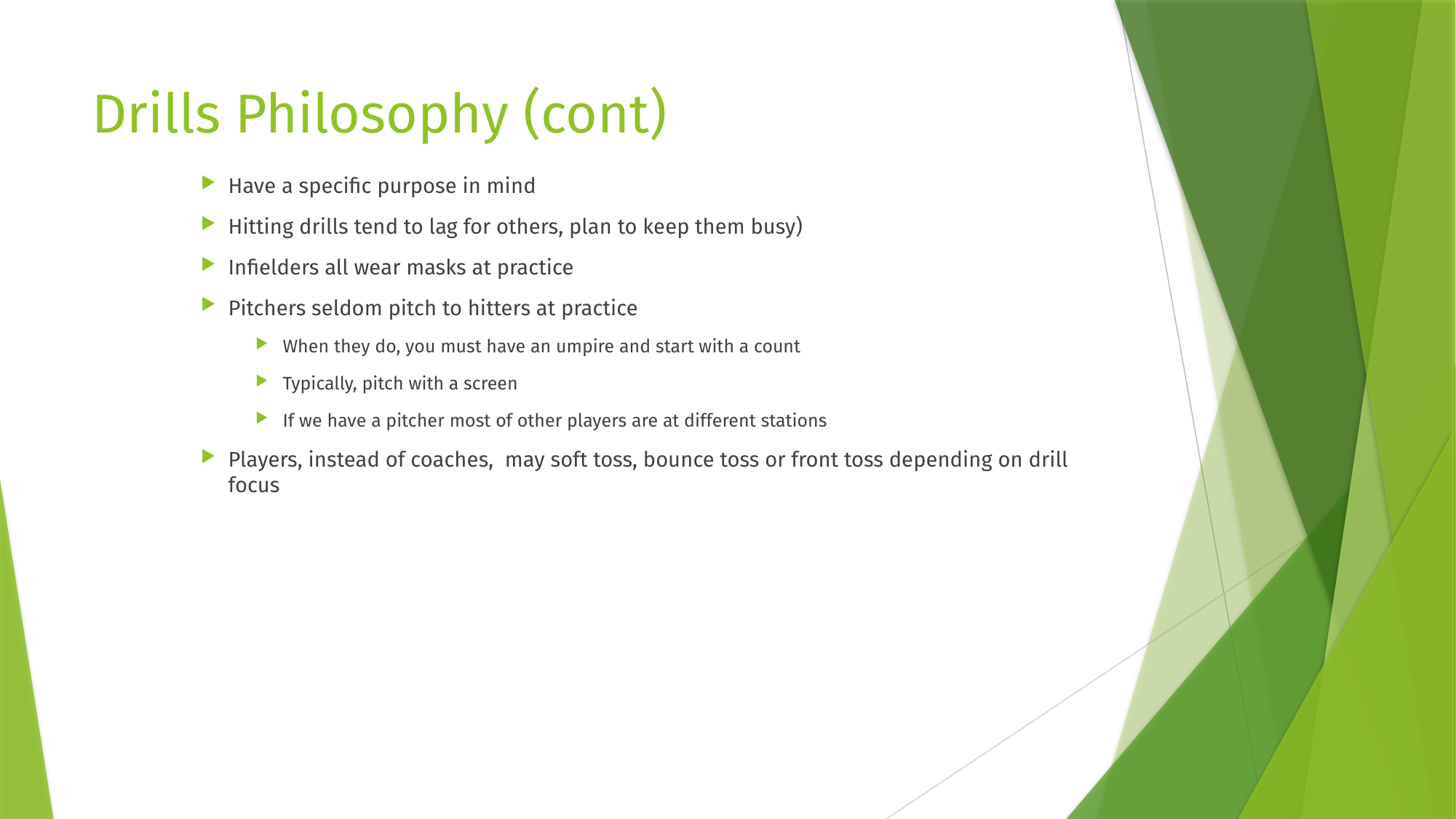

# Drills Philosophy (cont)
Have a specific purpose in mind
Hitting drills tend to lag for others, plan to keep them busy)
Infielders all wear masks at practice
Pitchers seldom pitch to hitters at practice
When they do, you must have an umpire and start with a count
Typically, pitch with a screen
If we have a pitcher most of other players are at different stations
Players, instead of coaches,  may soft toss, bounce toss or front toss depending on drill focus